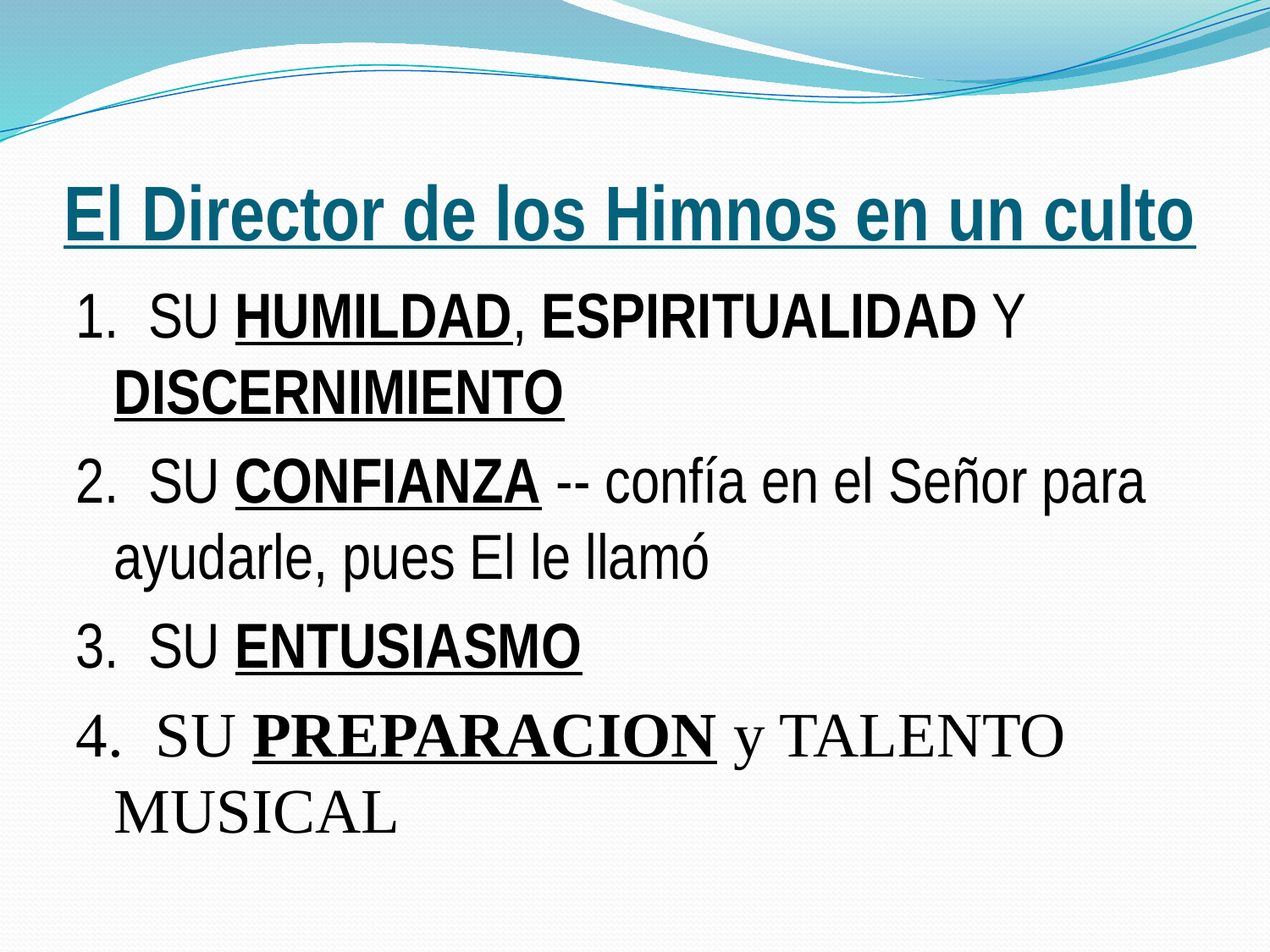

# El Director de los Himnos en un culto
1.  SU HUMILDAD, ESPIRITUALIDAD Y DISCERNIMIENTO
2.  SU CONFIANZA -- confía en el Señor para ayudarle, pues El le llamó
3.  SU ENTUSIASMO
4.  SU PREPARACION y TALENTO MUSICAL